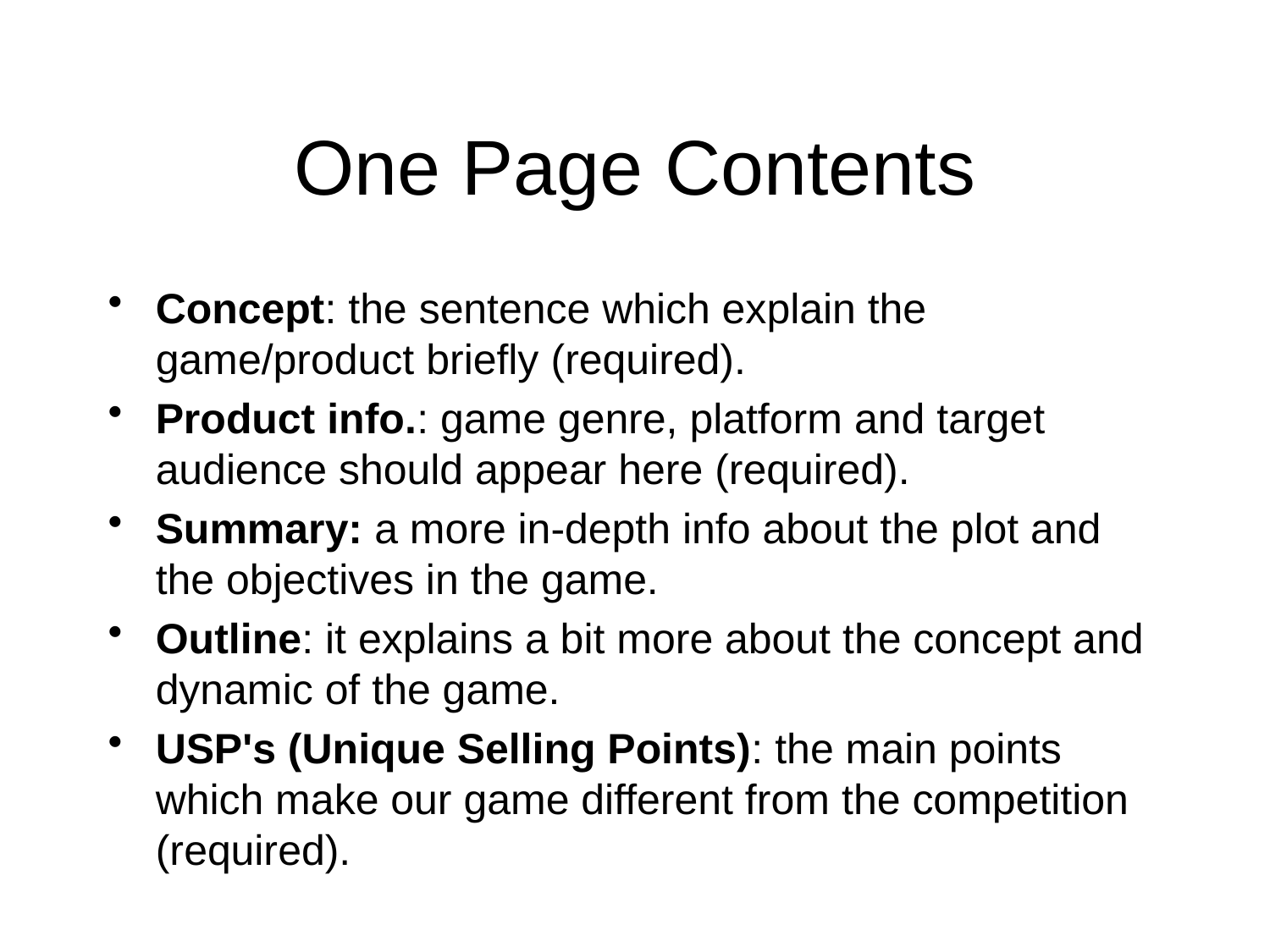

# One Page Contents
Concept: the sentence which explain the game/product briefly (required).
Product info.: game genre, platform and target audience should appear here (required).
Summary: a more in-depth info about the plot and the objectives in the game.
Outline: it explains a bit more about the concept and dynamic of the game.
USP's (Unique Selling Points): the main points which make our game different from the competition (required).